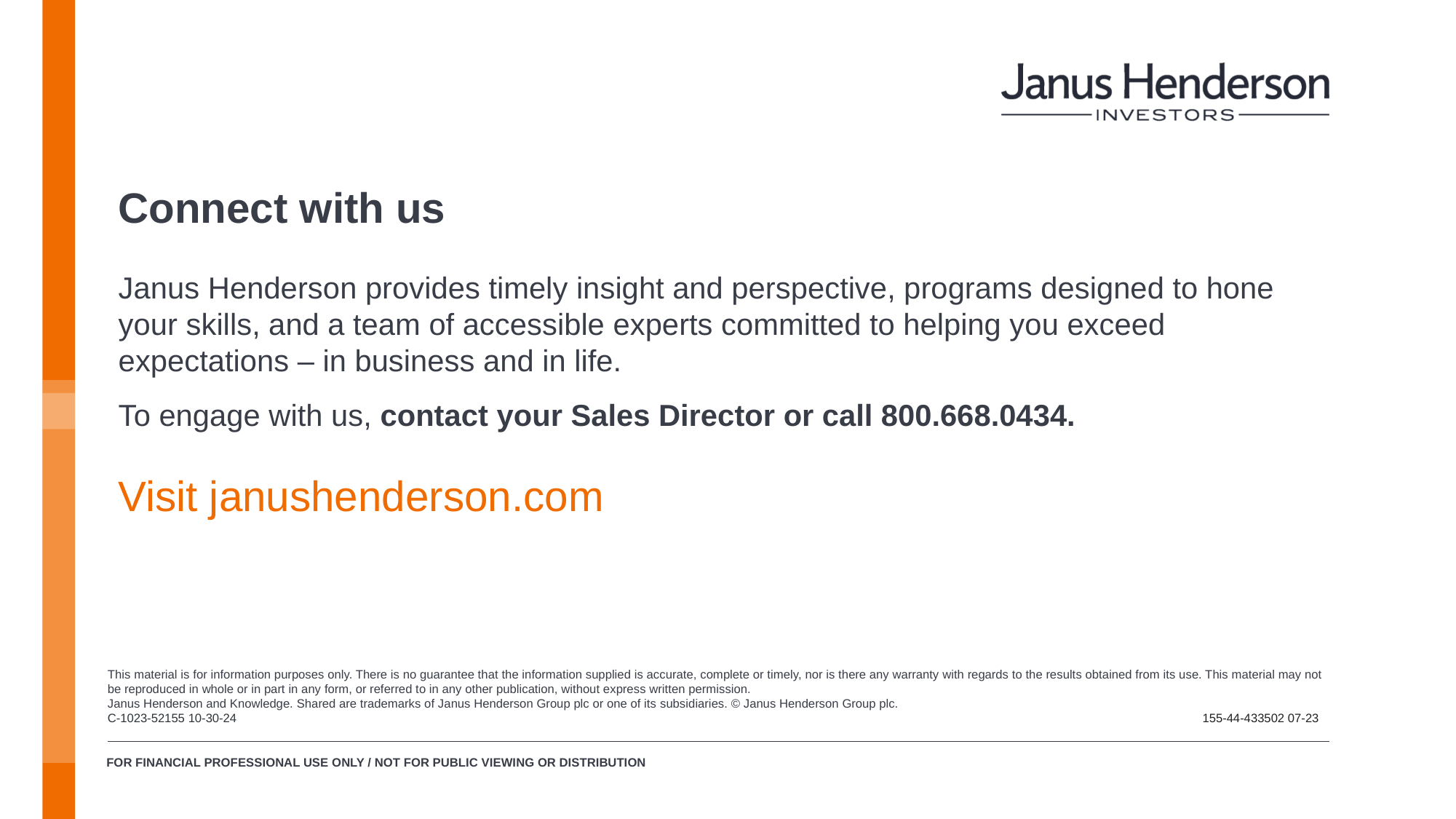

Connect with us
Janus Henderson provides timely insight and perspective, programs designed to hone your skills, and a team of accessible experts committed to helping you exceed expectations – in business and in life.
To engage with us, contact your Sales Director or call 800.668.0434.
Visit janushenderson.com
This material is for information purposes only. There is no guarantee that the information supplied is accurate, complete or timely, nor is there any warranty with regards to the results obtained from its use. This material may not be reproduced in whole or in part in any form, or referred to in any other publication, without express written permission.
Janus Henderson and Knowledge. Shared are trademarks of Janus Henderson Group plc or one of its subsidiaries. © Janus Henderson Group plc.
C-1023-52155 10-30-24 				                       					 155-44-433502 07-23
FOR FINANCIAL PROFESSIONAL USE ONLY / NOT FOR PUBLIC VIEWING OR DISTRIBUTION